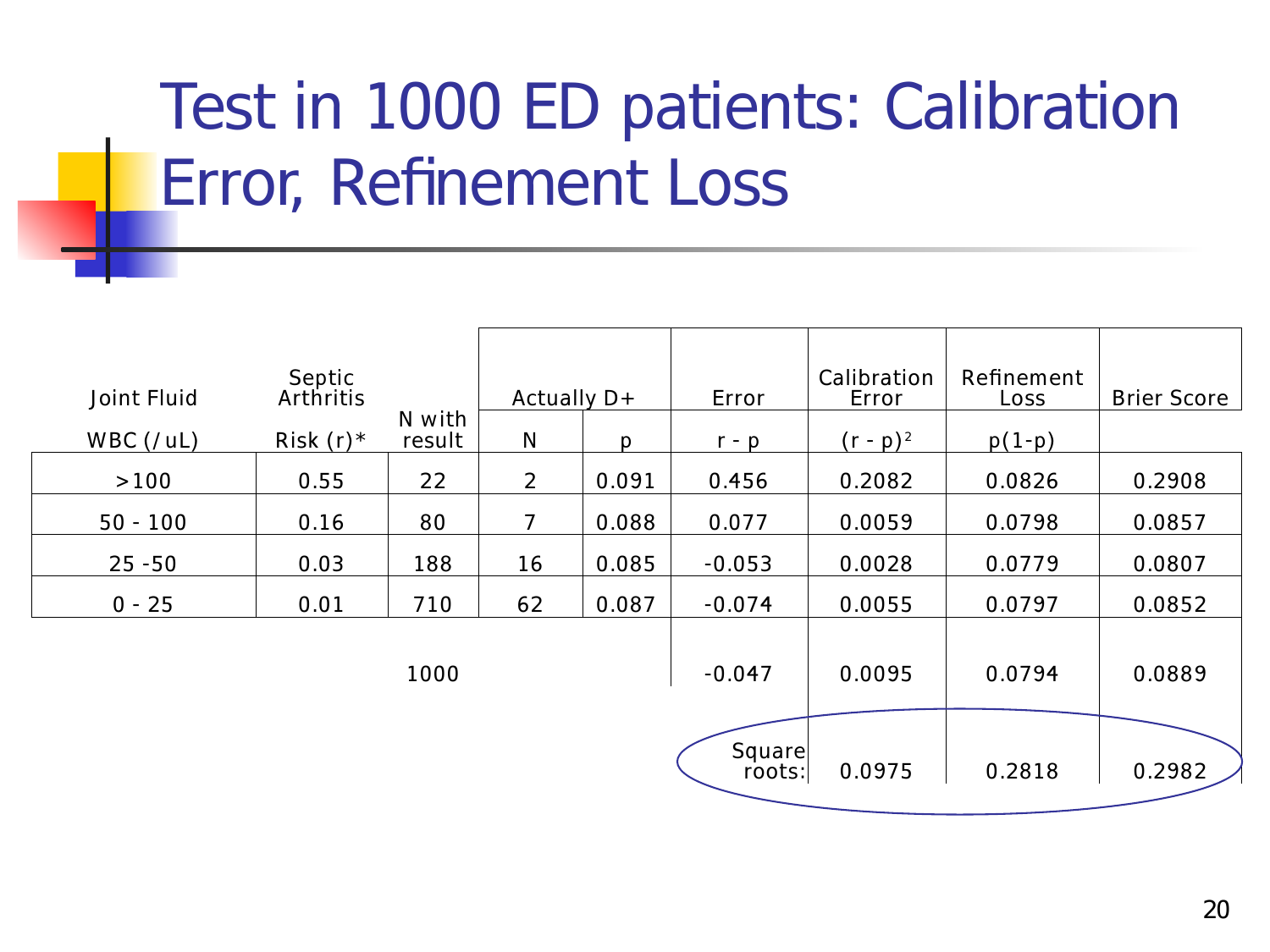

# Test in 1000 ED patients: Calibration Error, Refinement Loss
| Joint Fluid | Septic Arthritis | N with result | Actually D+ |  | Error | Calibration Error | Refinement Loss | Brier Score |
| --- | --- | --- | --- | --- | --- | --- | --- | --- |
| WBC (/uL) | Risk (r)\* |  | N | p | r - p | (r - p)2 | p(1-p) |  |
| >100 | 0.55 | 22 | 2 | 0.091 | 0.456 | 0.2082 | 0.0826 | 0.2908 |
| 50 - 100 | 0.16 | 80 | 7 | 0.088 | 0.077 | 0.0059 | 0.0798 | 0.0857 |
| 25 -50 | 0.03 | 188 | 16 | 0.085 | -0.053 | 0.0028 | 0.0779 | 0.0807 |
| 0 - 25 | 0.01 | 710 | 62 | 0.087 | -0.074 | 0.0055 | 0.0797 | 0.0852 |
|  |  | 1000 |  |  | -0.047 | 0.0095 | 0.0794 | 0.0889 |
|  |  |  |  |  | Square roots: | 0.0975 | 0.2818 | 0.2982 |

20